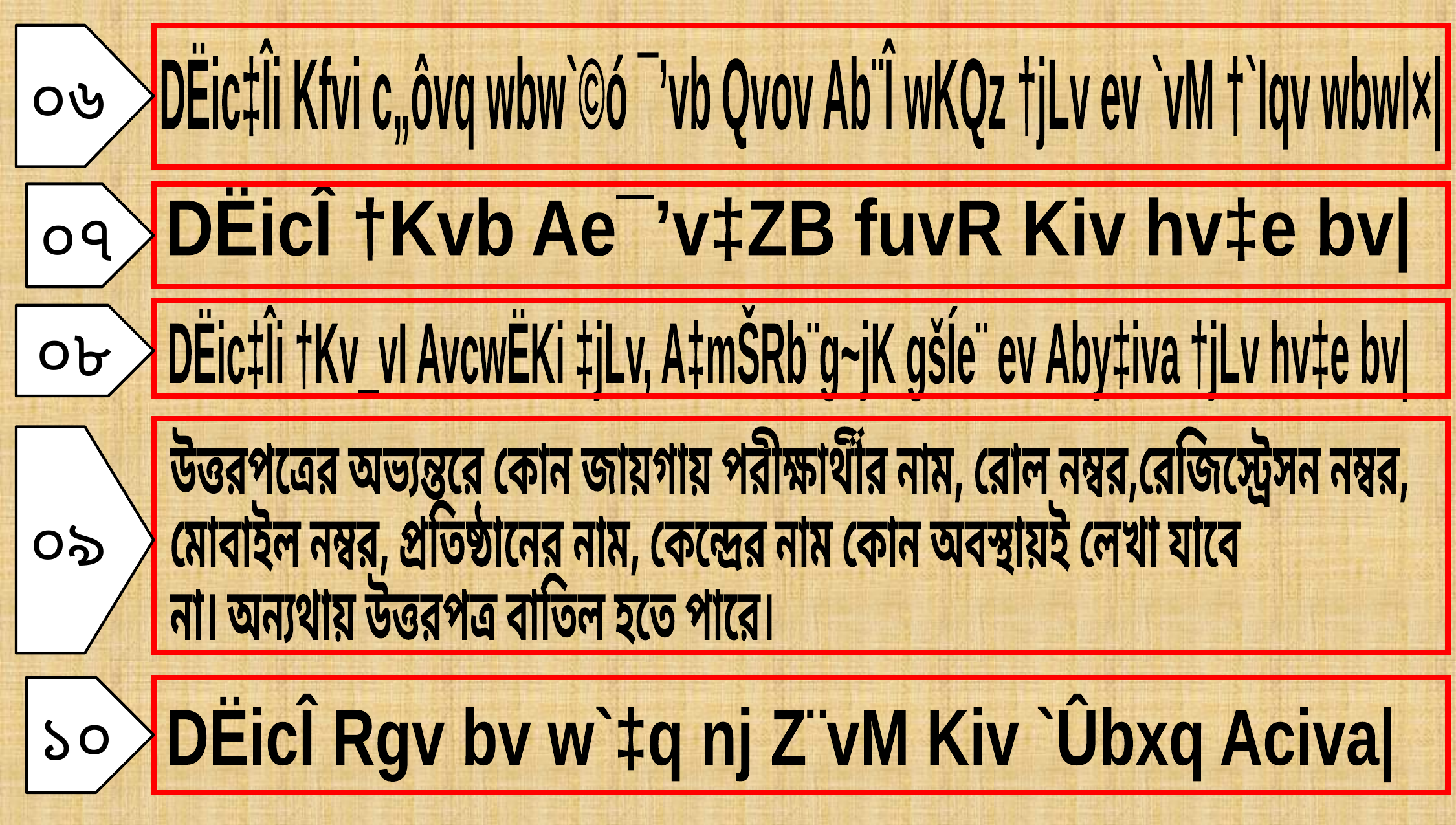

০৬
DËic‡Îi Kfvi c„ôvq wbw`©ó ¯’vb Qvov Ab¨Î wKQz †jLv ev `vM †`Iqv wbwl×|
০৭

DËicÎ †Kvb Ae¯’v‡ZB fuvR Kiv hv‡e bv|

০৮
DËic‡Îi †Kv_vI AvcwËKi ‡jLv, A‡mŠRb¨g~jK gšÍe¨ ev Aby‡iva †jLv hv‡e bv|

০৯
উত্তরপত্রের অভ্যন্তরে কোন জায়গায় পরীক্ষার্থীর নাম, রোল নম্বর,রেজিস্ট্রেসন নম্বর,
মোবাইল নম্বর, প্রতিষ্ঠানের নাম, কেন্দ্রের নাম কোন অবস্থায়ই লেখা যাবে
না। অন্যথায় উত্তরপত্র বাতিল হতে পারে।
১০

DËicÎ Rgv bv w`‡q nj Z¨vM Kiv `Ûbxq Aciva|